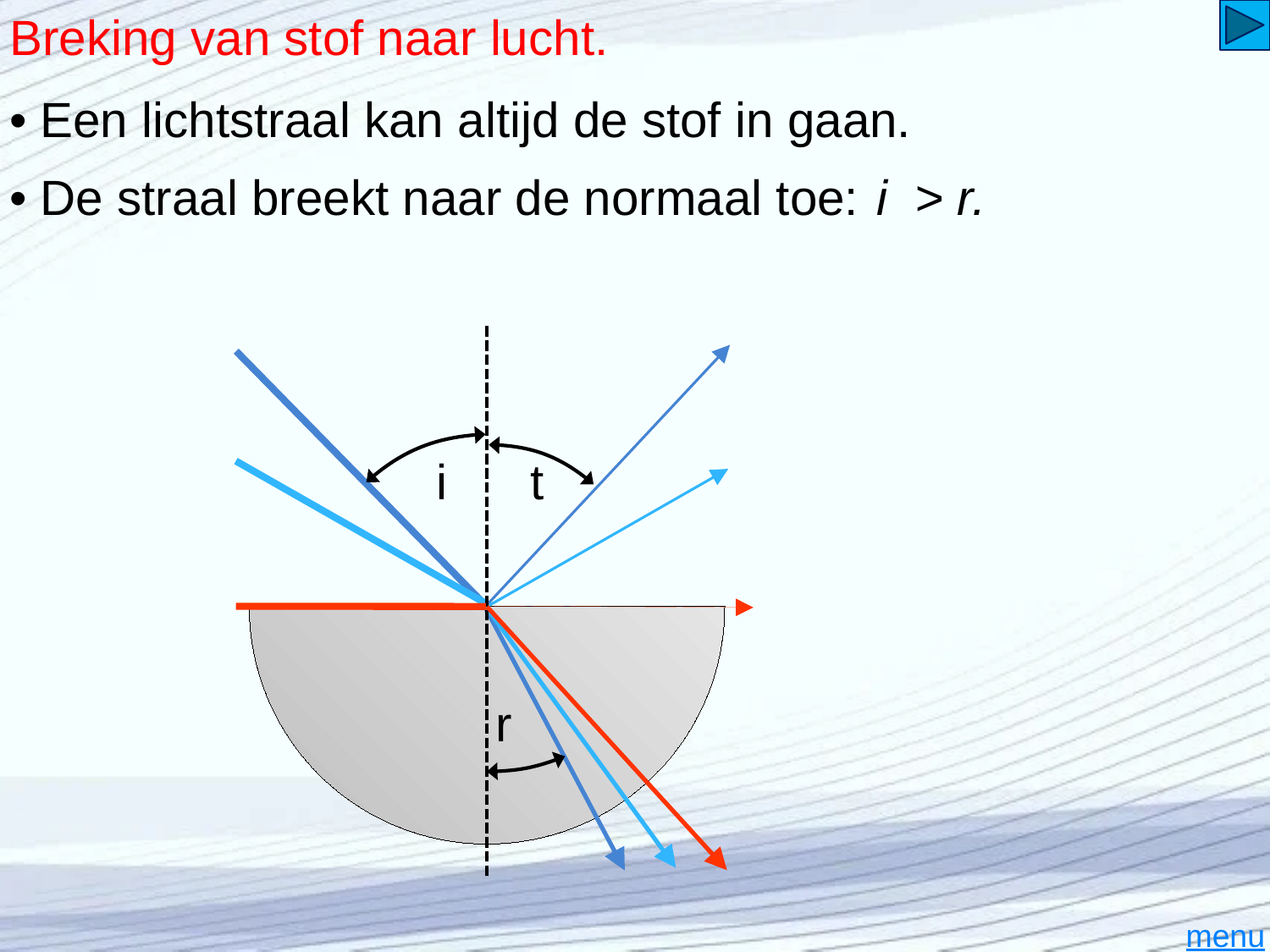

# Breking van stof naar lucht.

• Een lichtstraal kan altijd de stof in gaan.
• De straal breekt naar de normaal toe:
i  > r.

i
t

r

menu